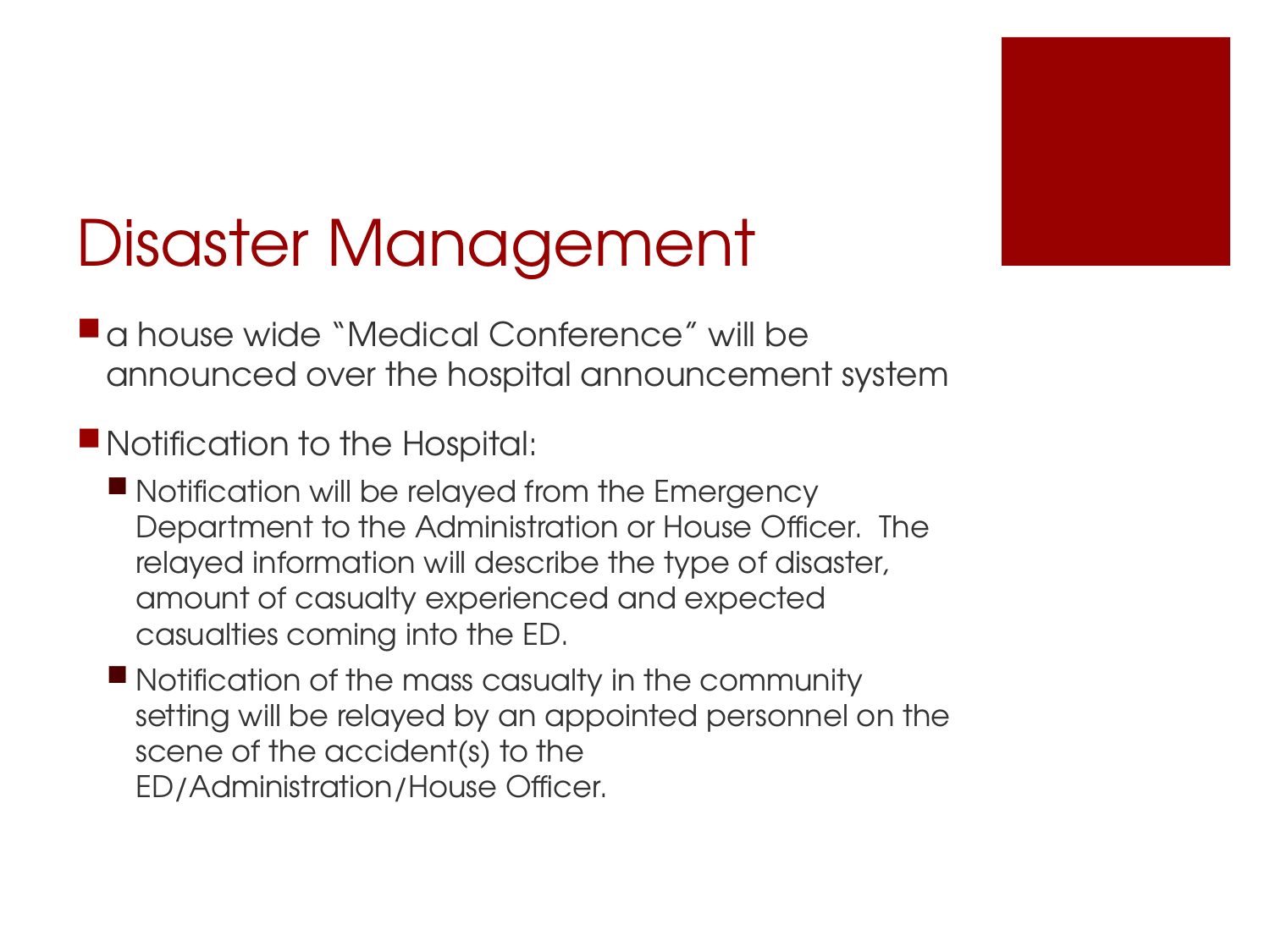

# Disaster Management
a house wide “Medical Conference” will be announced over the hospital announcement system
Notification to the Hospital:
Notification will be relayed from the Emergency Department to the Administration or House Officer.  The relayed information will describe the type of disaster, amount of casualty experienced and expected casualties coming into the ED.
Notification of the mass casualty in the community setting will be relayed by an appointed personnel on the scene of the accident(s) to the ED/Administration/House Officer.